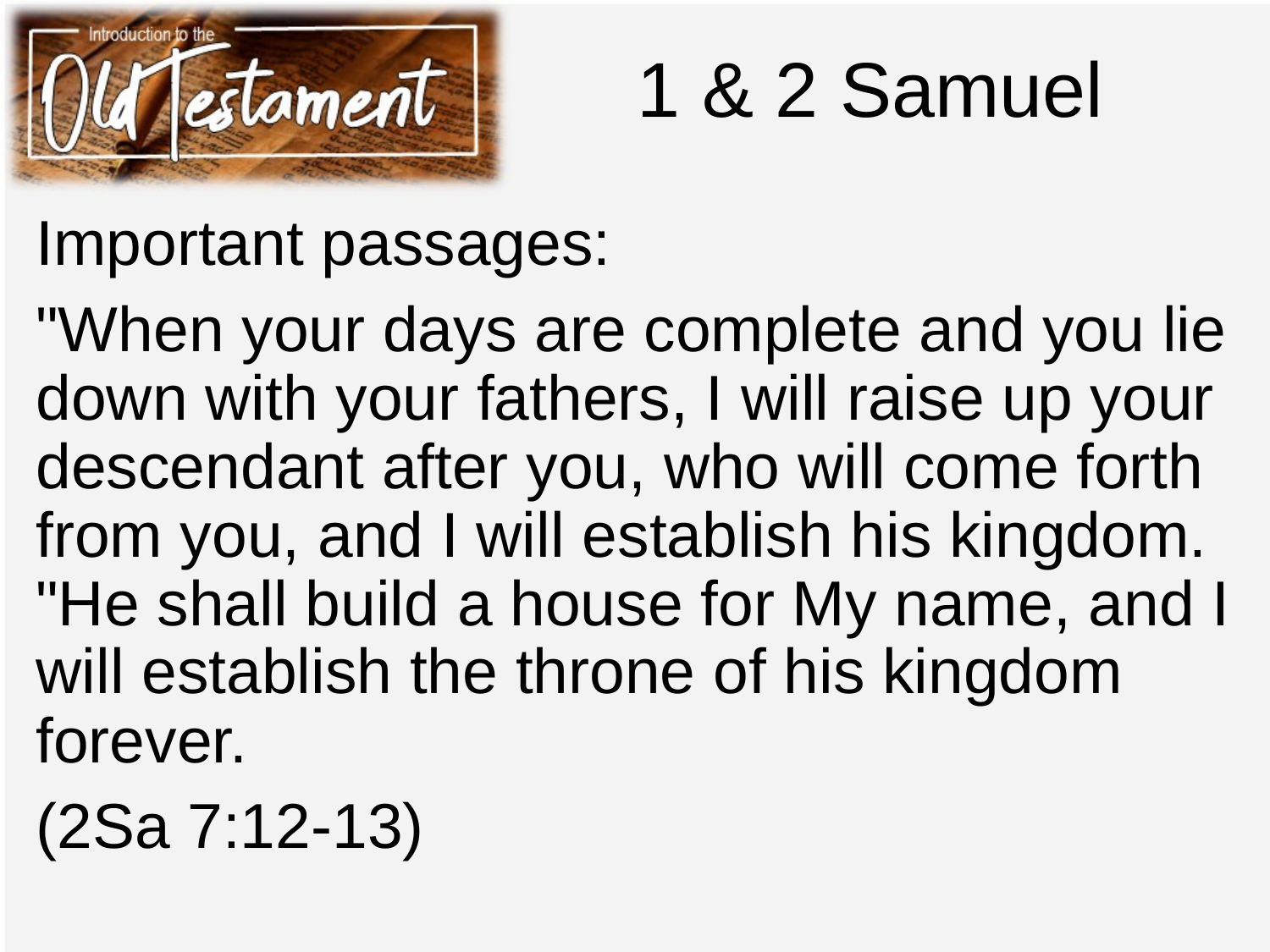

# 1 & 2 Samuel
Important passages:
"When your days are complete and you lie down with your fathers, I will raise up your descendant after you, who will come forth from you, and I will establish his kingdom. "He shall build a house for My name, and I will establish the throne of his kingdom forever.
(2Sa 7:12-13)